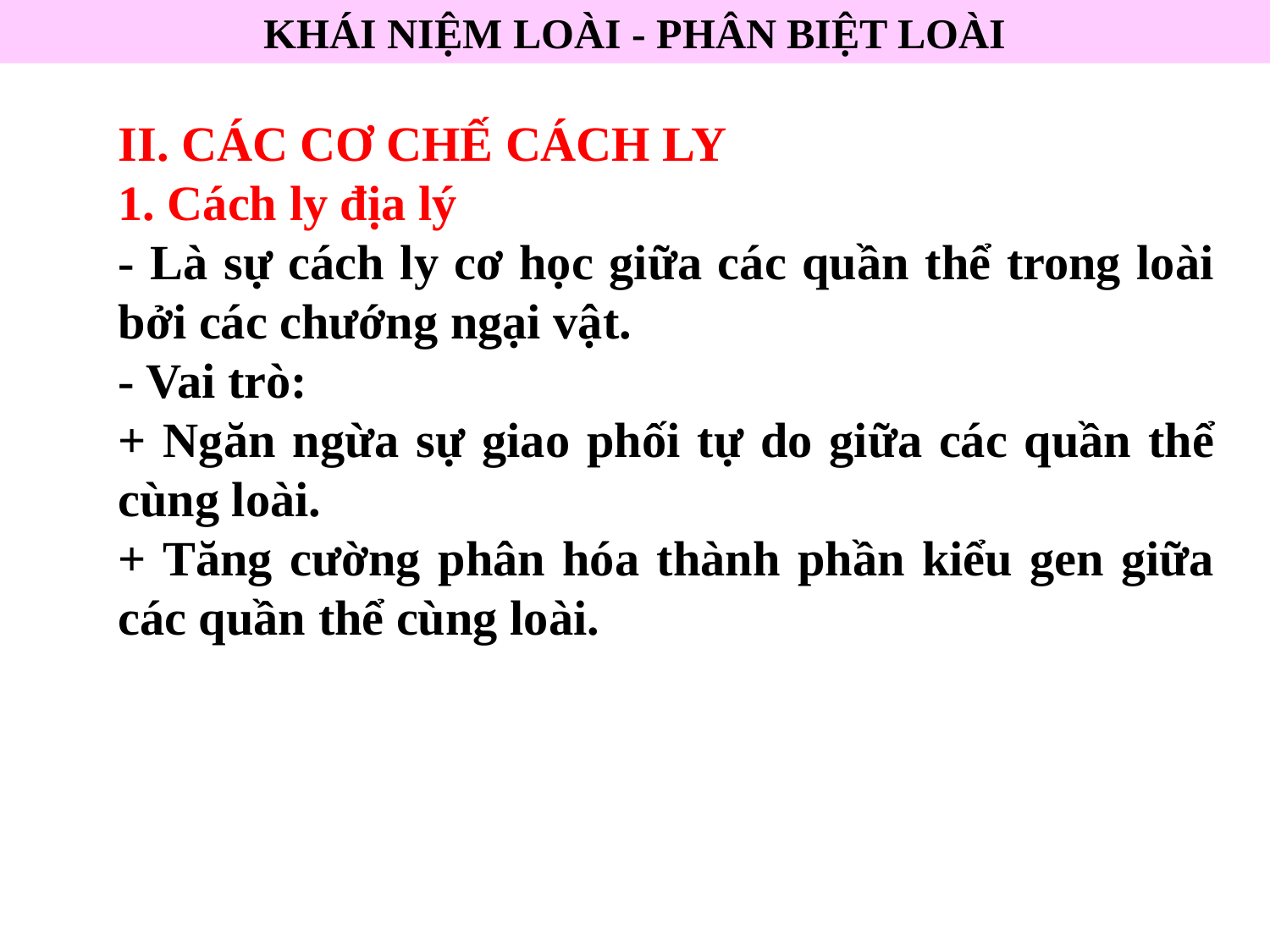

KHÁI NIỆM LOÀI - PHÂN BIỆT LOÀI
II. CÁC CƠ CHẾ CÁCH LY
1. Cách ly địa l‎ý
- Là sự cách ly cơ học giữa các quần thể trong loài bởi các chướng ngại vật.
- Vai trò:
+ Ngăn ngừa sự giao phối tự do giữa các quần thể cùng loài.
+ Tăng cường phân hóa thành phần kiểu gen giữa các quần thể cùng loài.